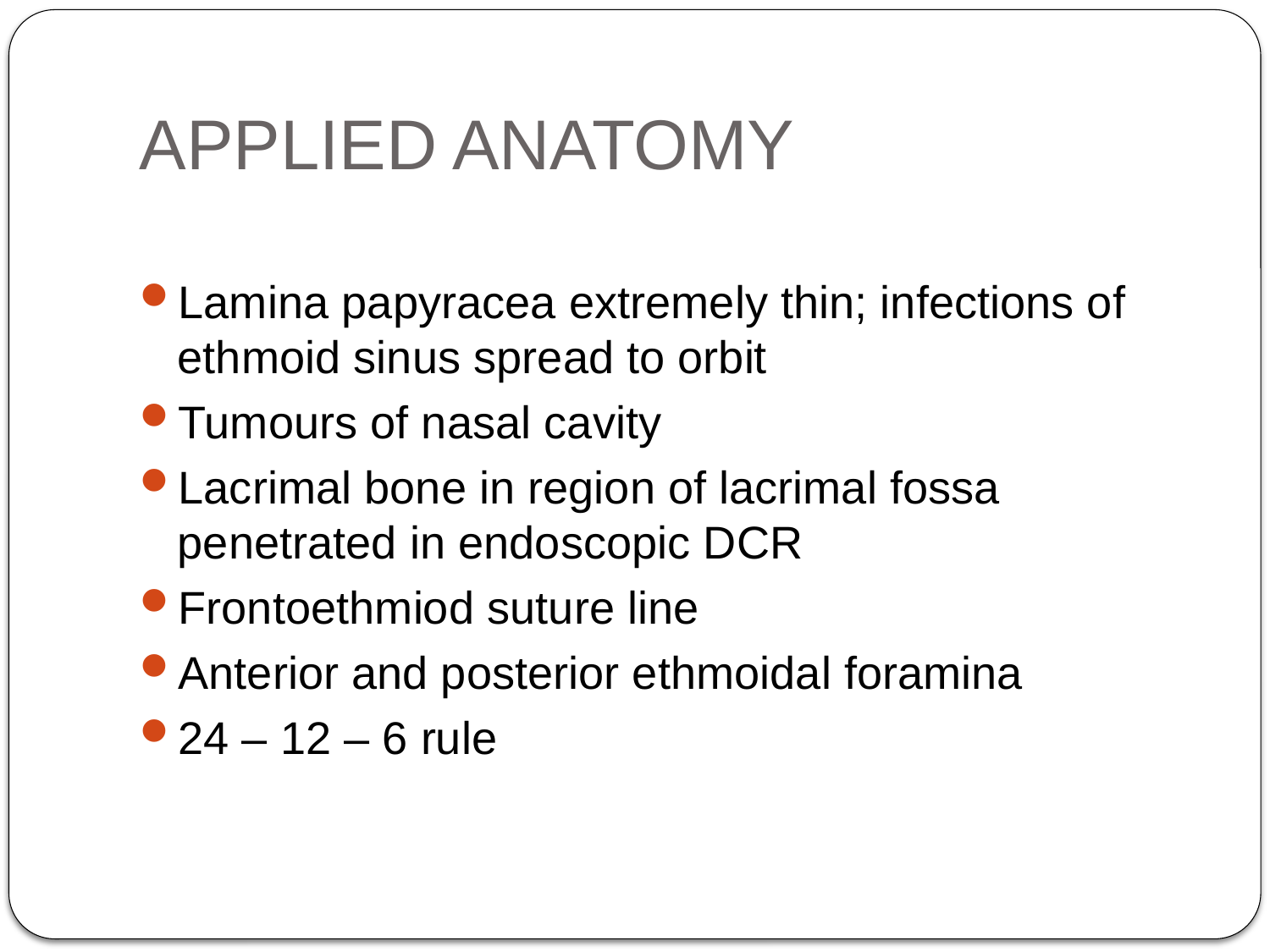

# APPLIED ANATOMY

Lamina papyracea extremely thin; infections of ethmoid sinus spread to orbit
Tumours of nasal cavity
Lacrimal bone in region of lacrimal fossa penetrated in endoscopic DCR
Frontoethmiod suture line
Anterior and posterior ethmoidal foramina
24 – 12 – 6 rule